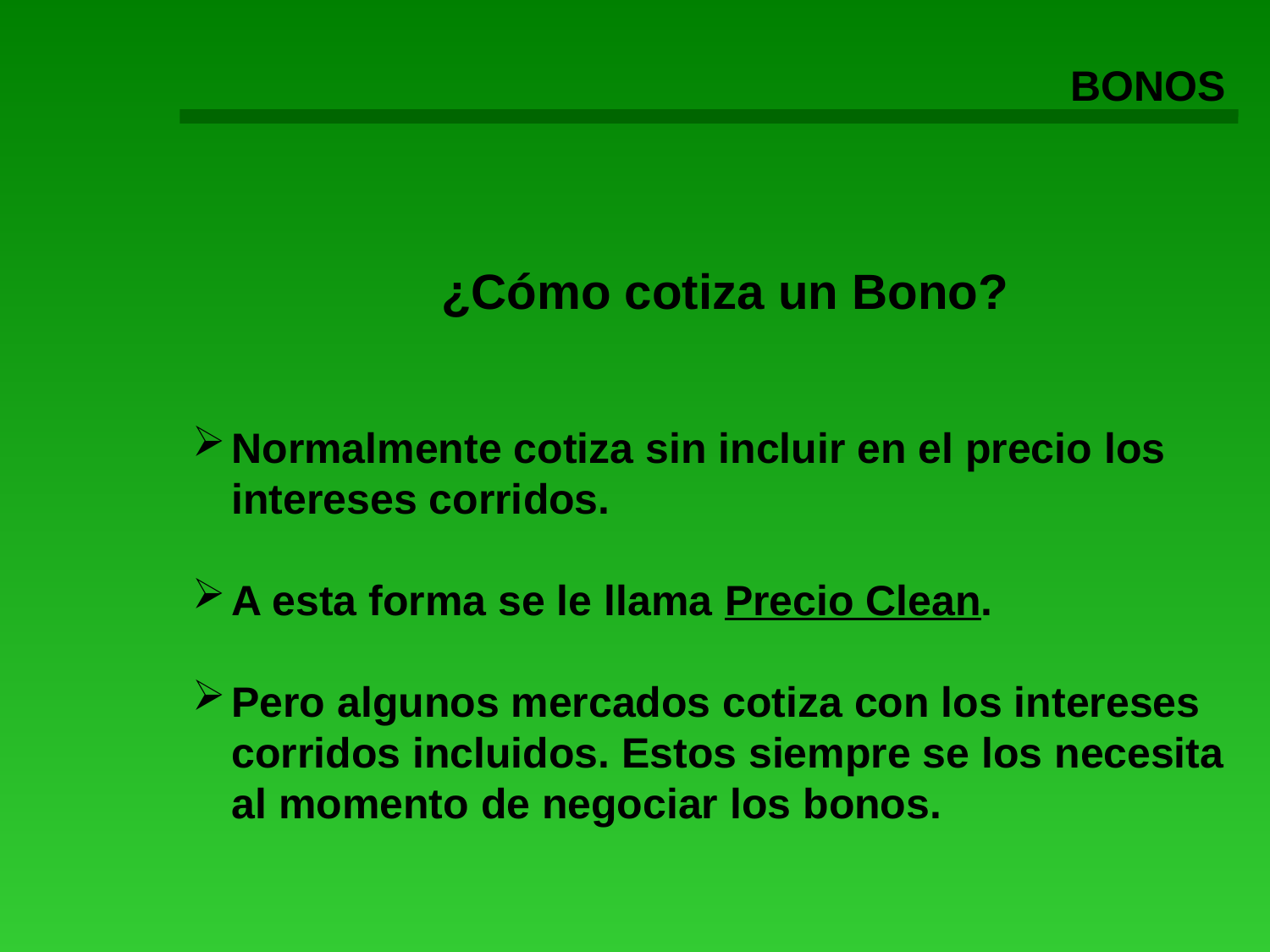

BONOS

¿Cómo cotiza un Bono?

Normalmente cotiza sin incluir en el precio los intereses corridos.

A esta forma se le llama Precio Clean.

Pero algunos mercados cotiza con los intereses corridos incluidos. Estos siempre se los necesita al momento de negociar los bonos.